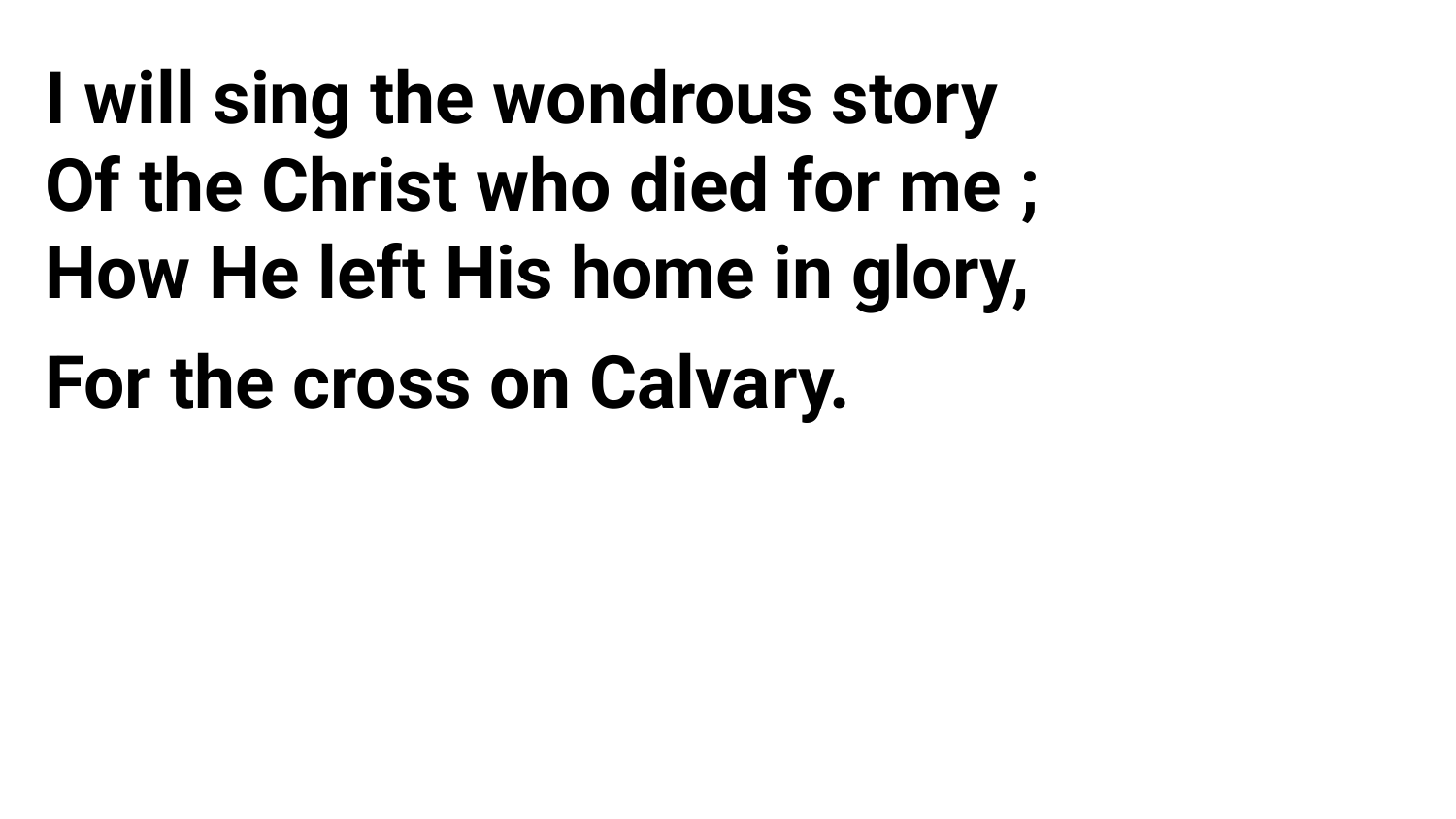

I will sing the wondrous story
Of the Christ who died for me ;
How He left His home in glory,
For the cross on Calvary.